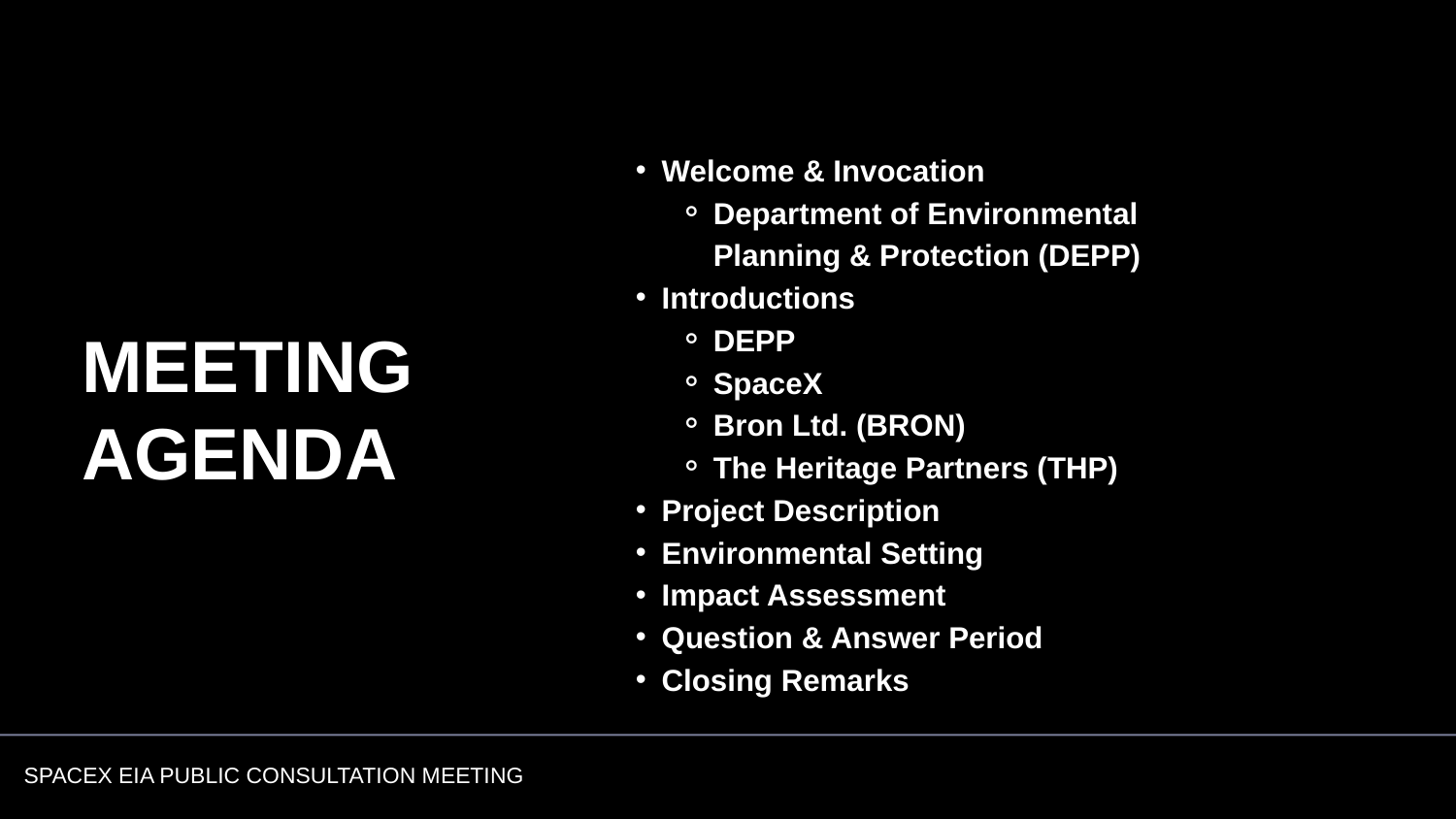

Welcome & Invocation
Department of Environmental Planning & Protection (DEPP)
Introductions
DEPP
SpaceX
Bron Ltd. (BRON)
The Heritage Partners (THP)
Project Description
Environmental Setting
Impact Assessment
Question & Answer Period
Closing Remarks
MEETING AGENDA

SPACEX EIA PUBLIC CONSULTATION MEETING